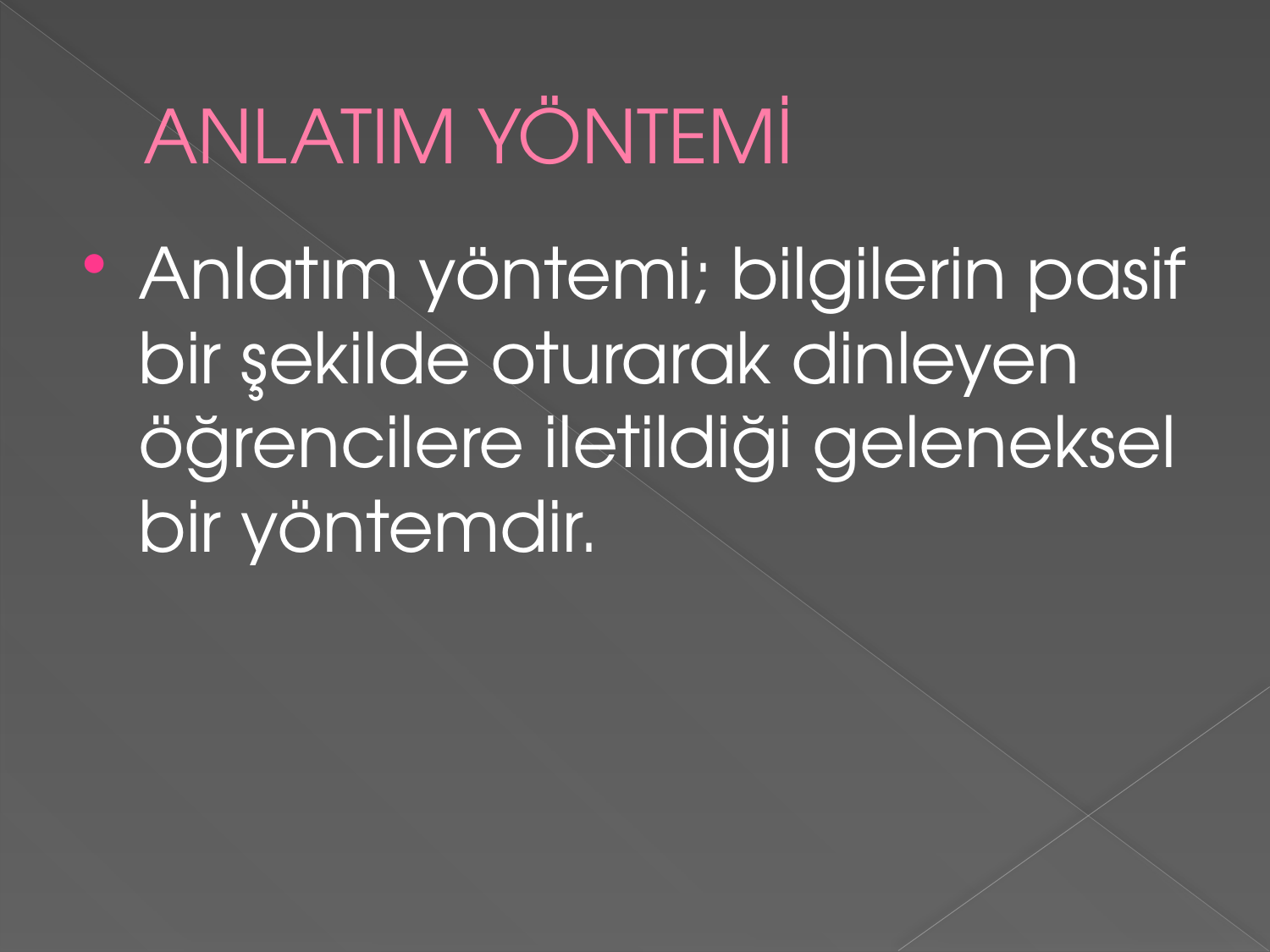

# ANLATIM YÖNTEMİ
Anlatım yöntemi; bilgilerin pasif bir şekilde oturarak dinleyen öğrencilere iletildiği geleneksel bir yöntemdir.